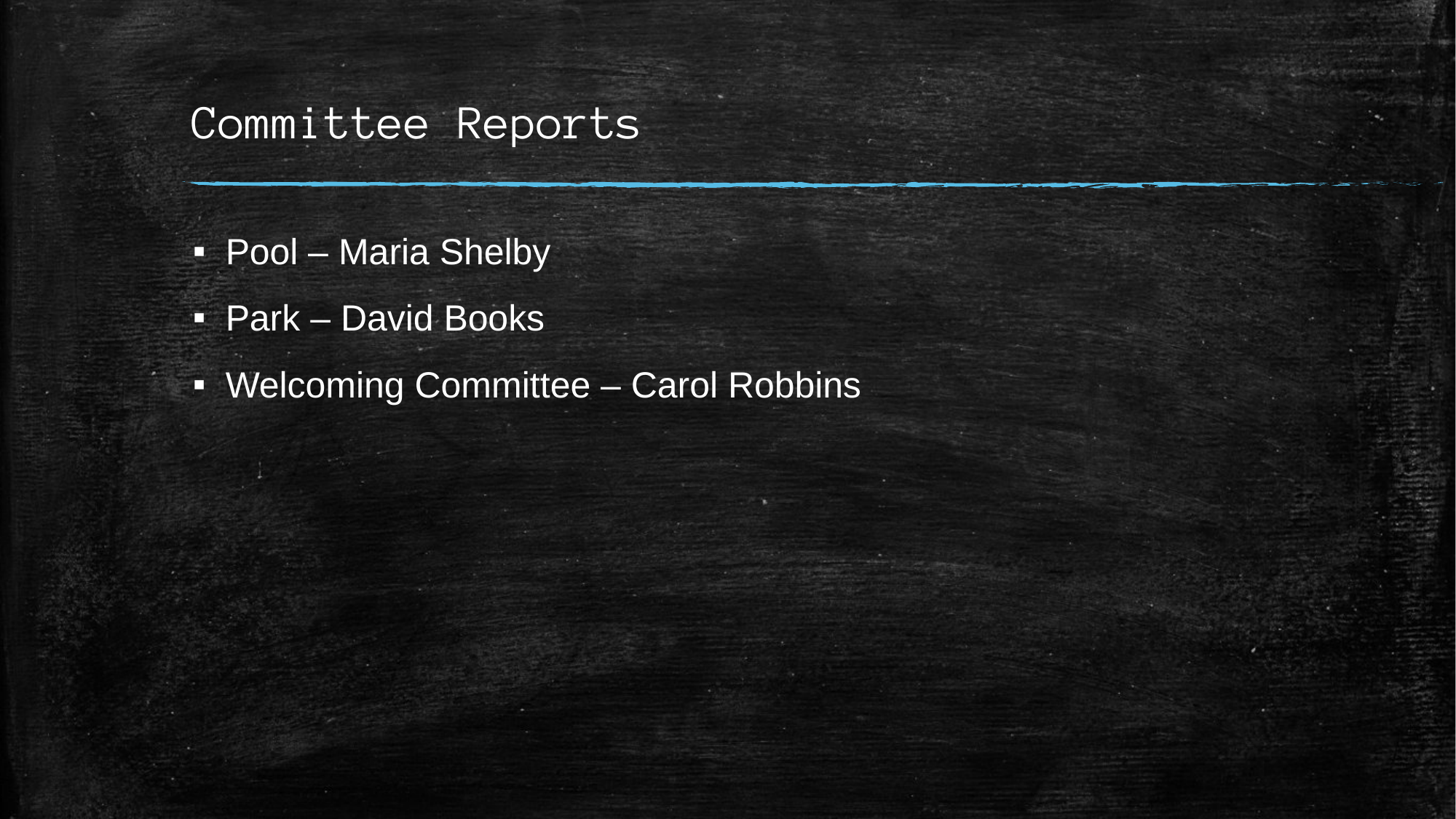

# Committee Reports
Pool – Maria Shelby
Park – David Books
Welcoming Committee – Carol Robbins